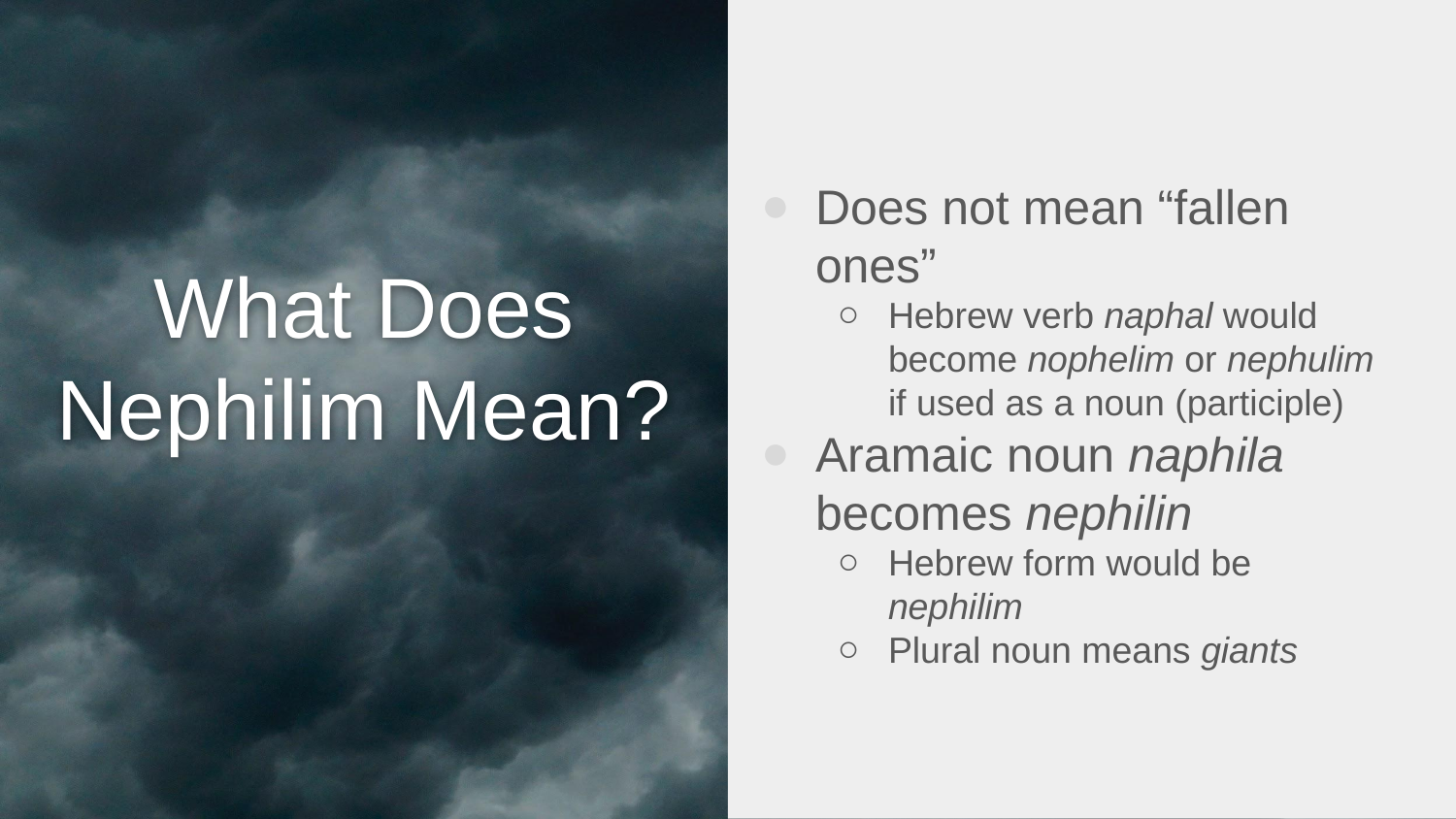

Does not mean “fallen ones”
Hebrew verb naphal would become nophelim or nephulim if used as a noun (participle)
Aramaic noun naphila becomes nephilin
Hebrew form would be nephilim
Plural noun means giants
# What Does Nephilim Mean?